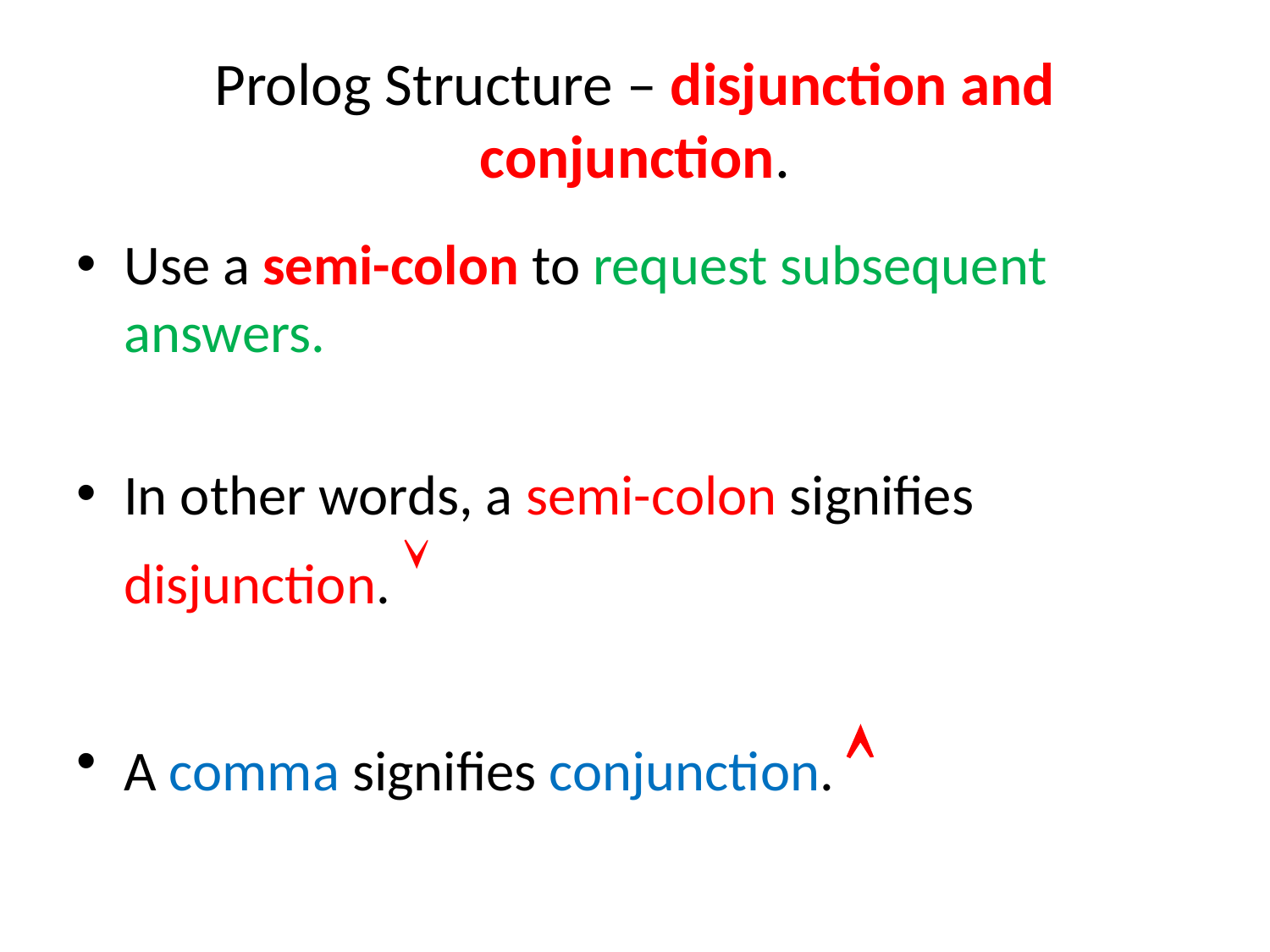

# Prolog Structure – disjunction and conjunction.
Use a semi-colon to request subsequent answers.

In other words, a semi-colon signifies disjunction. ∨

A comma signifies conjunction. ∧